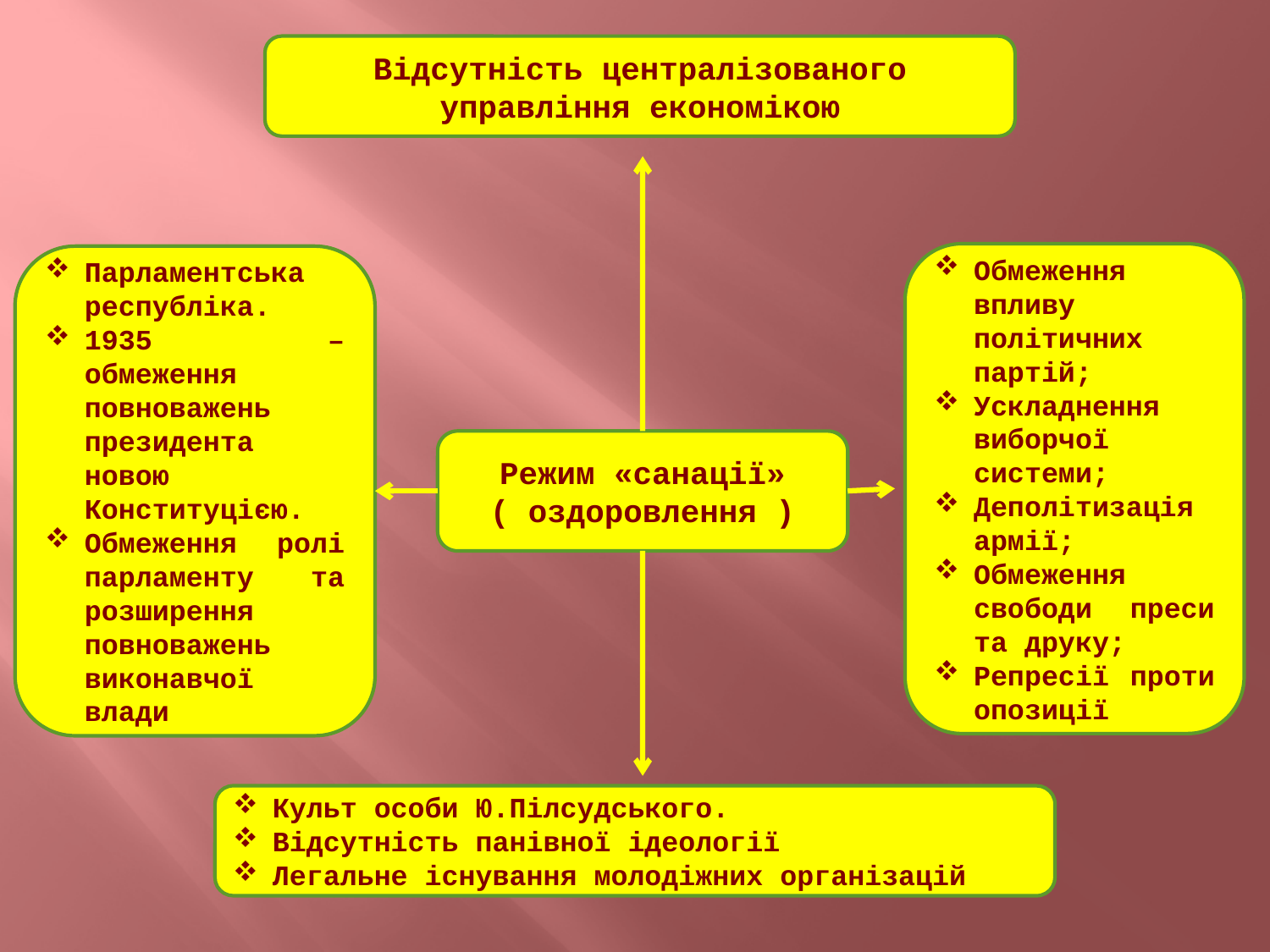

Відсутність централізованого управління економікою
Обмеження впливу політичних партій;
Ускладнення виборчої системи;
Деполітизація армії;
Обмеження свободи преси та друку;
Репресії проти опозиції
Парламентська республіка.
1935 – обмеження повноважень президента новою Конституцією.
Обмеження ролі парламенту та розширення повноважень виконавчої влади
Режим «санації»
( оздоровлення )
Культ особи Ю.Пілсудського.
Відсутність панівної ідеології
Легальне існування молодіжних організацій